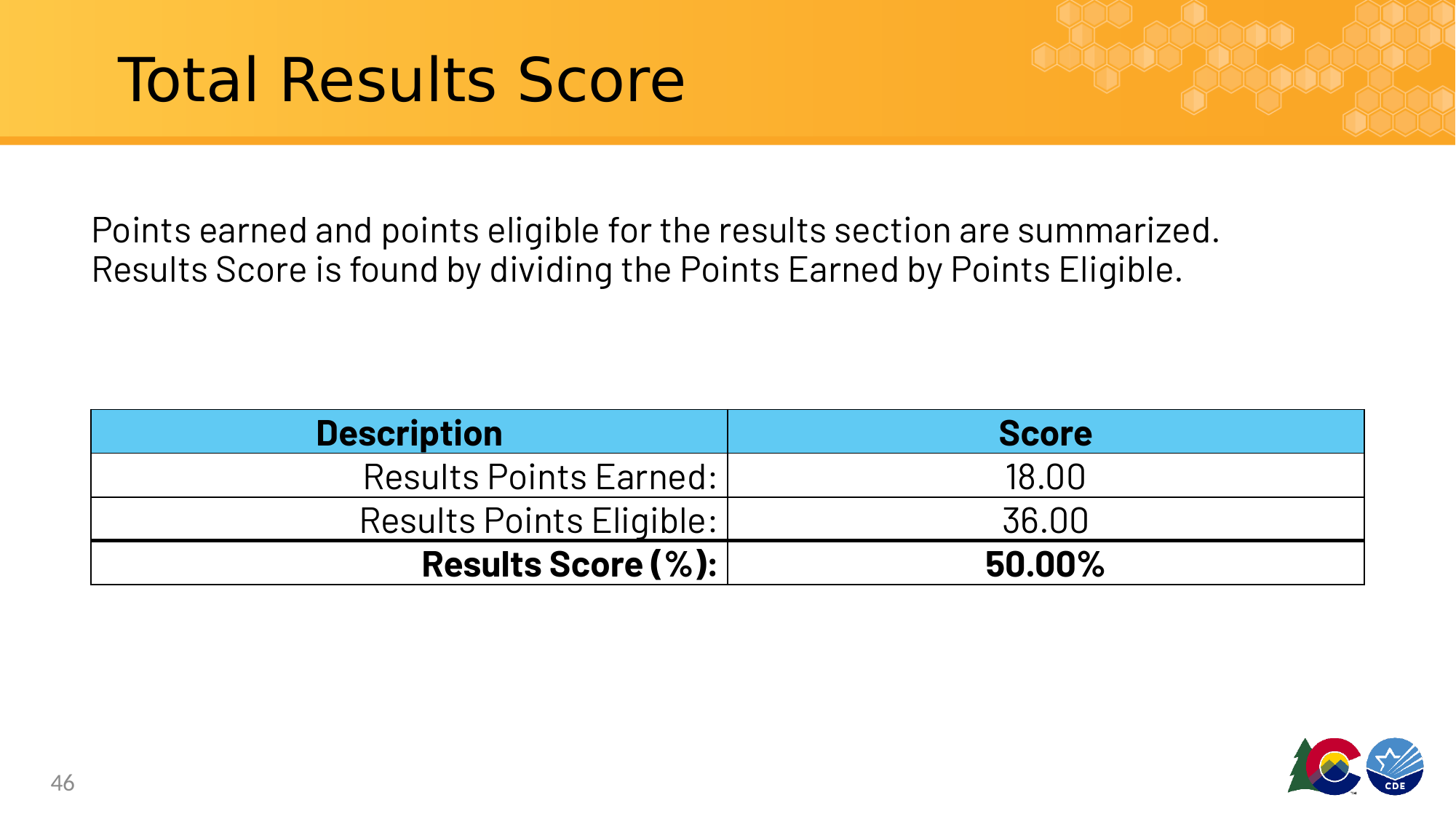

# Total Results Score
Points earned and points eligible for the results section are summarized. Results Score is found by dividing the Points Earned by Points Eligible.
| Description | Score |
| --- | --- |
| Results Points Earned: | 18.00 |
| Results Points Eligible: | 36.00 |
| Results Score (%): | 50.00% |
46